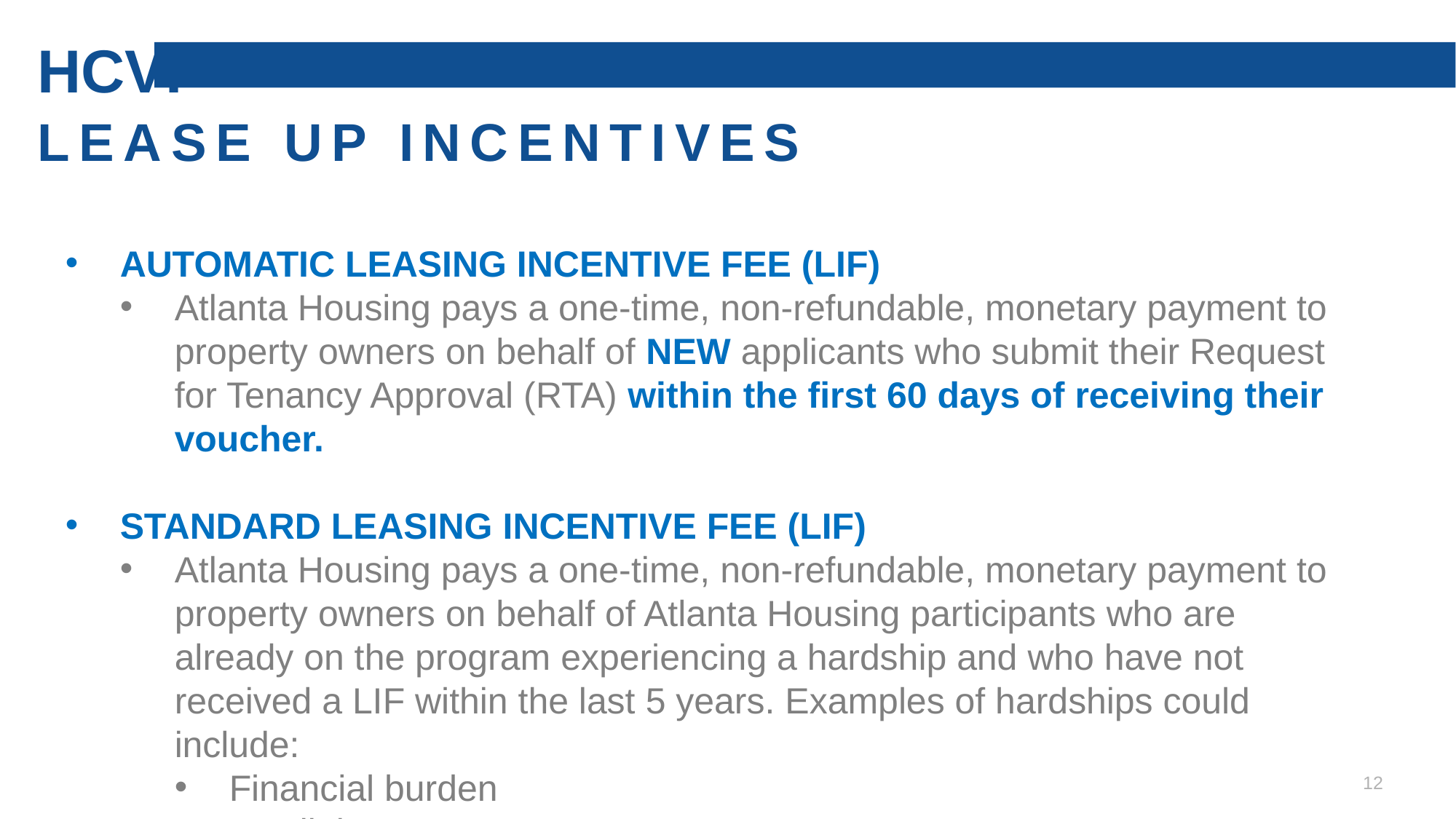

HCVP

#
LEASE UP INCENTIVES
AUTOMATIC LEASING INCENTIVE FEE (LIF)
Atlanta Housing pays a one-time, non-refundable, monetary payment to property owners on behalf of NEW applicants who submit their Request for Tenancy Approval (RTA) within the first 60 days of receiving their voucher.

STANDARD LEASING INCENTIVE FEE (LIF)
Atlanta Housing pays a one-time, non-refundable, monetary payment to property owners on behalf of Atlanta Housing participants who are already on the program experiencing a hardship and who have not received a LIF within the last 5 years. Examples of hardships could include:
Financial burden
Credit issues

12